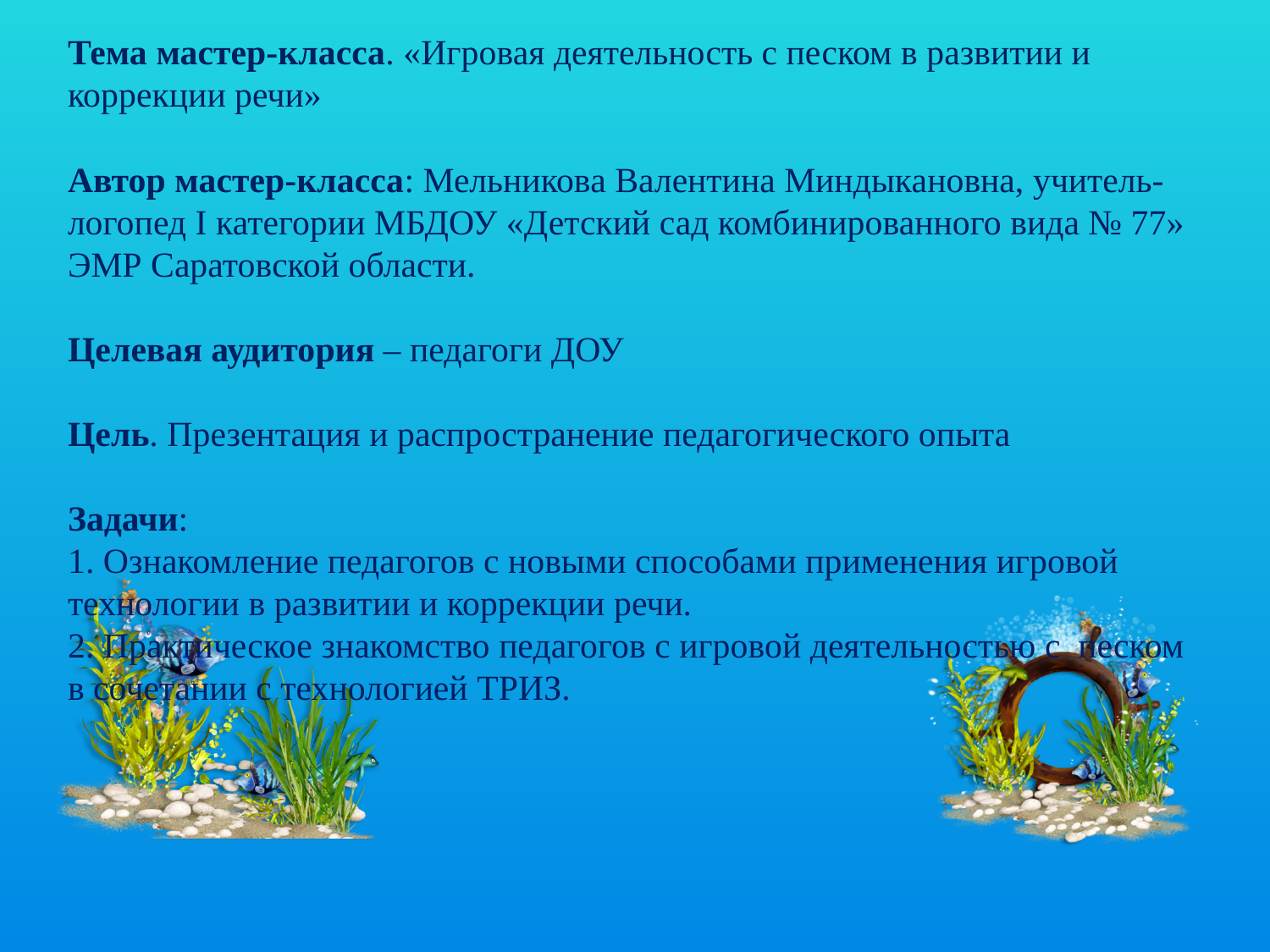

# Тема мастер-класса. «Игровая деятельность с песком в развитии и коррекции речи» Автор мастер-класса: Мельникова Валентина Миндыкановна, учитель-логопед I категории МБДОУ «Детский сад комбинированного вида № 77» ЭМР Саратовской области. Целевая аудитория – педагоги ДОУ Цель. Презентация и распространение педагогического опыта Задачи: 1. Ознакомление педагогов с новыми способами применения игровой технологии в развитии и коррекции речи. 2. Практическое знакомство педагогов с игровой деятельностью с  песком в сочетании с технологией ТРИЗ.